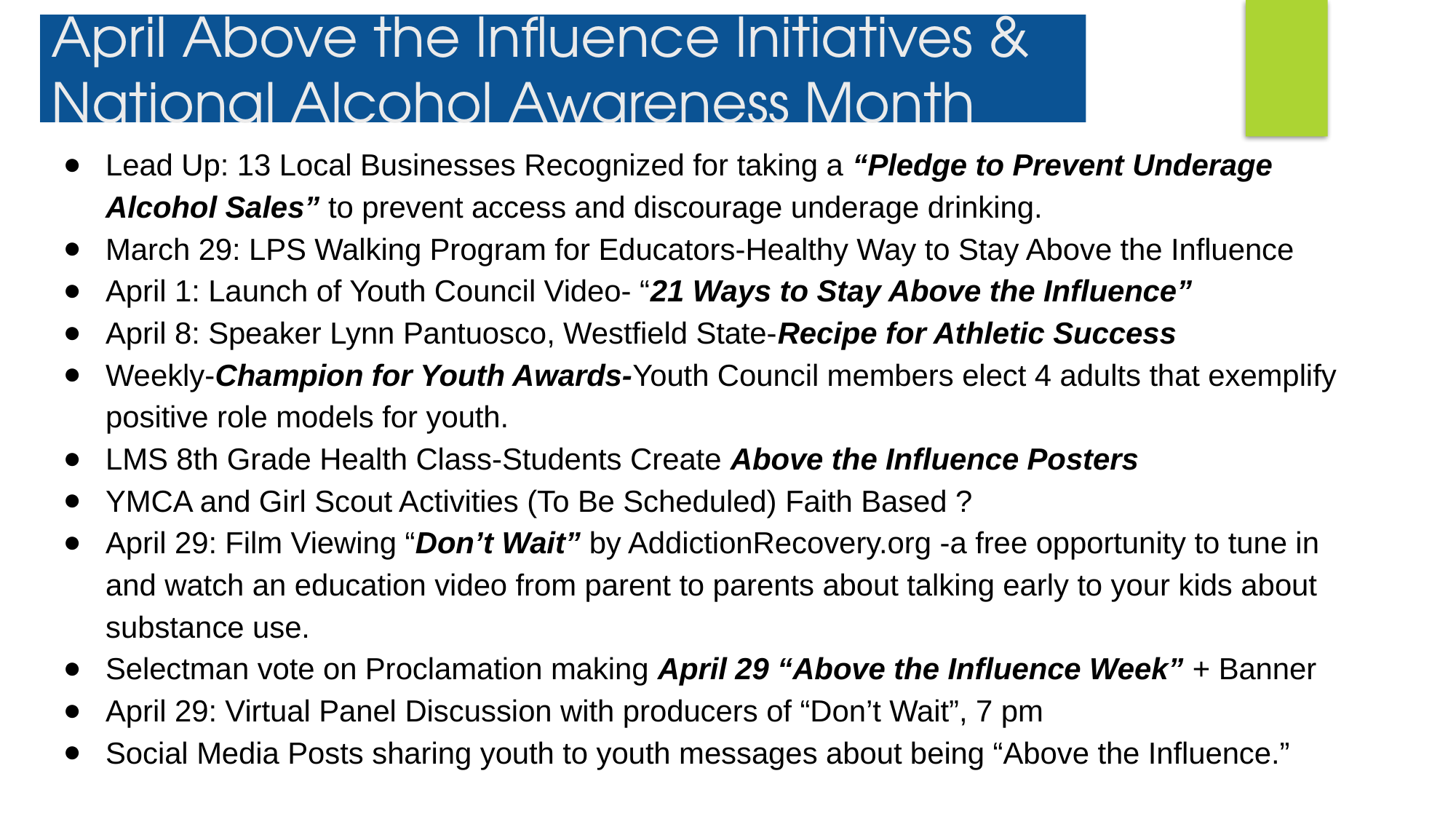

April Above the Influence Initiatives & National Alcohol Awareness Month
Lead Up: 13 Local Businesses Recognized for taking a “Pledge to Prevent Underage Alcohol Sales” to prevent access and discourage underage drinking.
March 29: LPS Walking Program for Educators-Healthy Way to Stay Above the Influence
April 1: Launch of Youth Council Video- “21 Ways to Stay Above the Influence”
April 8: Speaker Lynn Pantuosco, Westfield State-Recipe for Athletic Success
Weekly-Champion for Youth Awards-Youth Council members elect 4 adults that exemplify positive role models for youth.
LMS 8th Grade Health Class-Students Create Above the Influence Posters
YMCA and Girl Scout Activities (To Be Scheduled) Faith Based ?
April 29: Film Viewing “Don’t Wait” by AddictionRecovery.org -a free opportunity to tune in and watch an education video from parent to parents about talking early to your kids about substance use.
Selectman vote on Proclamation making April 29 “Above the Influence Week” + Banner
April 29: Virtual Panel Discussion with producers of “Don’t Wait”, 7 pm
Social Media Posts sharing youth to youth messages about being “Above the Influence.”